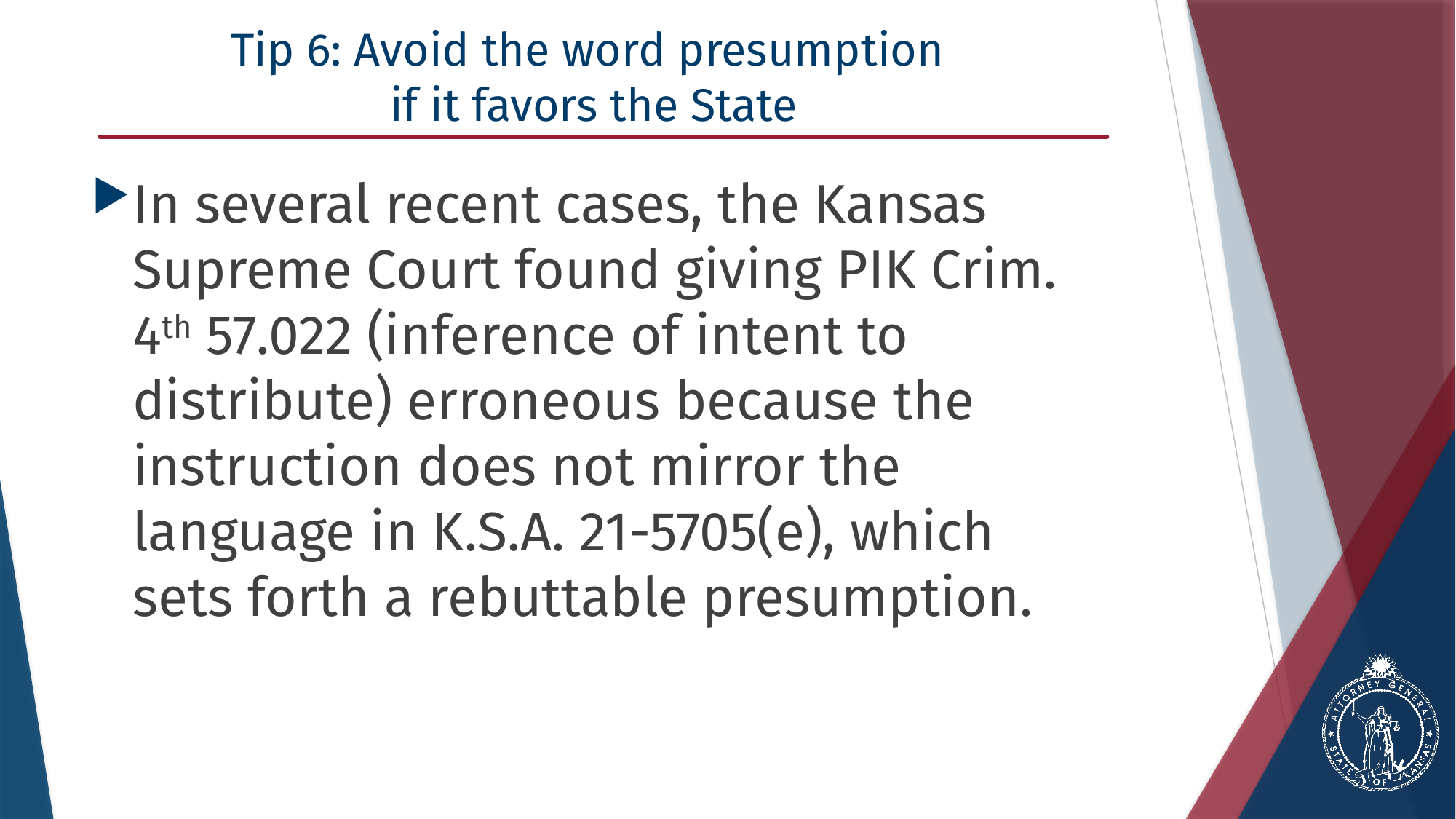

# Tip 6: Avoid the word presumption if it favors the State
In several recent cases, the Kansas Supreme Court found giving PIK Crim. 4th 57.022 (inference of intent to distribute) erroneous because the instruction does not mirror the language in K.S.A. 21-5705(e), which sets forth a rebuttable presumption.